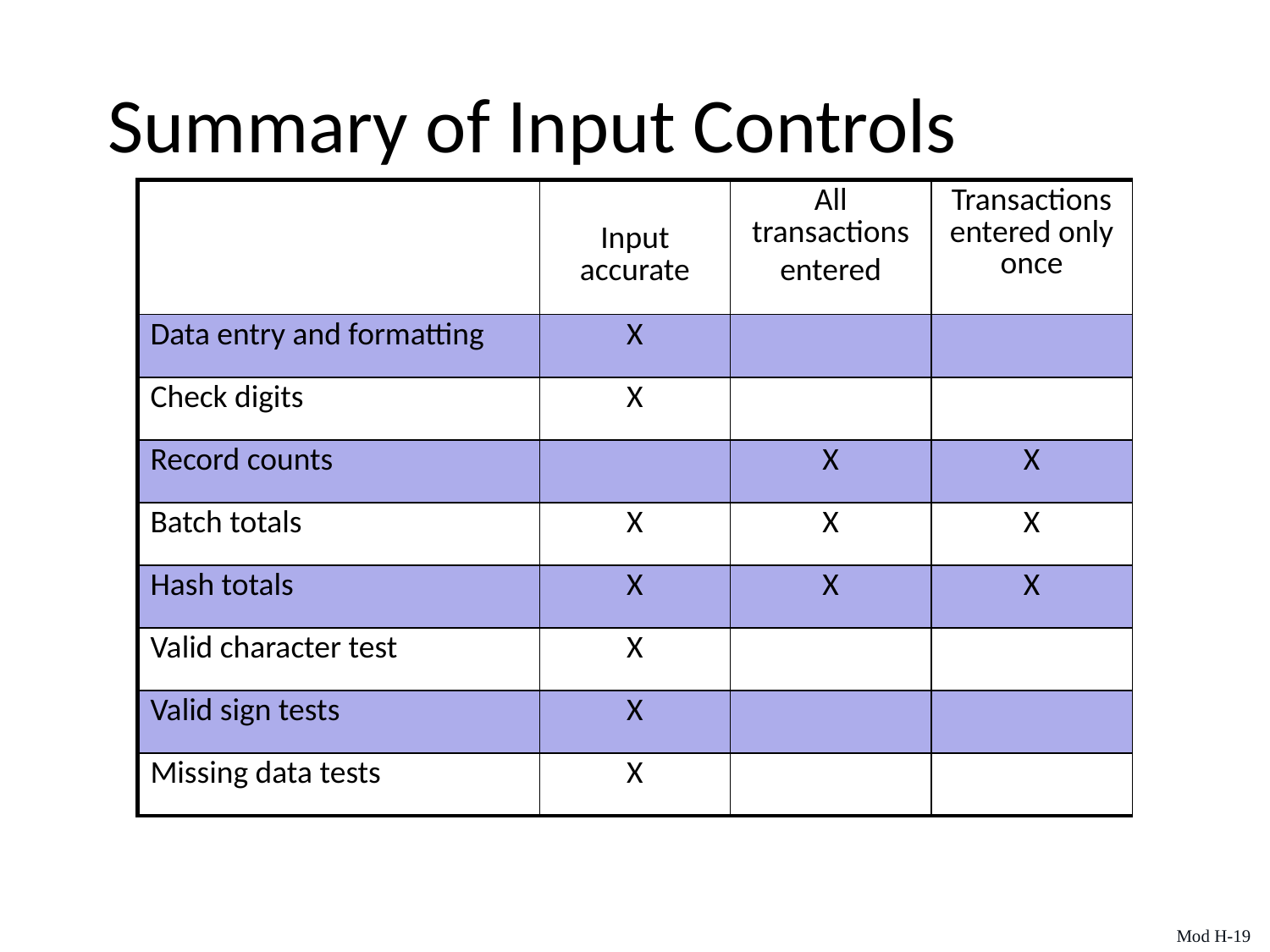

Summary of Input Controls
|  | Input accurate | All transactions entered | Transactions entered only once |
| --- | --- | --- | --- |
| Data entry and formatting | X |  |  |
| Check digits | X |  |  |
| Record counts |  | X | X |
| Batch totals | X | X | X |
| Hash totals | X | X | X |
| Valid character test | X |  |  |
| Valid sign tests | X |  |  |
| Missing data tests | X |  |  |

Mod H-19